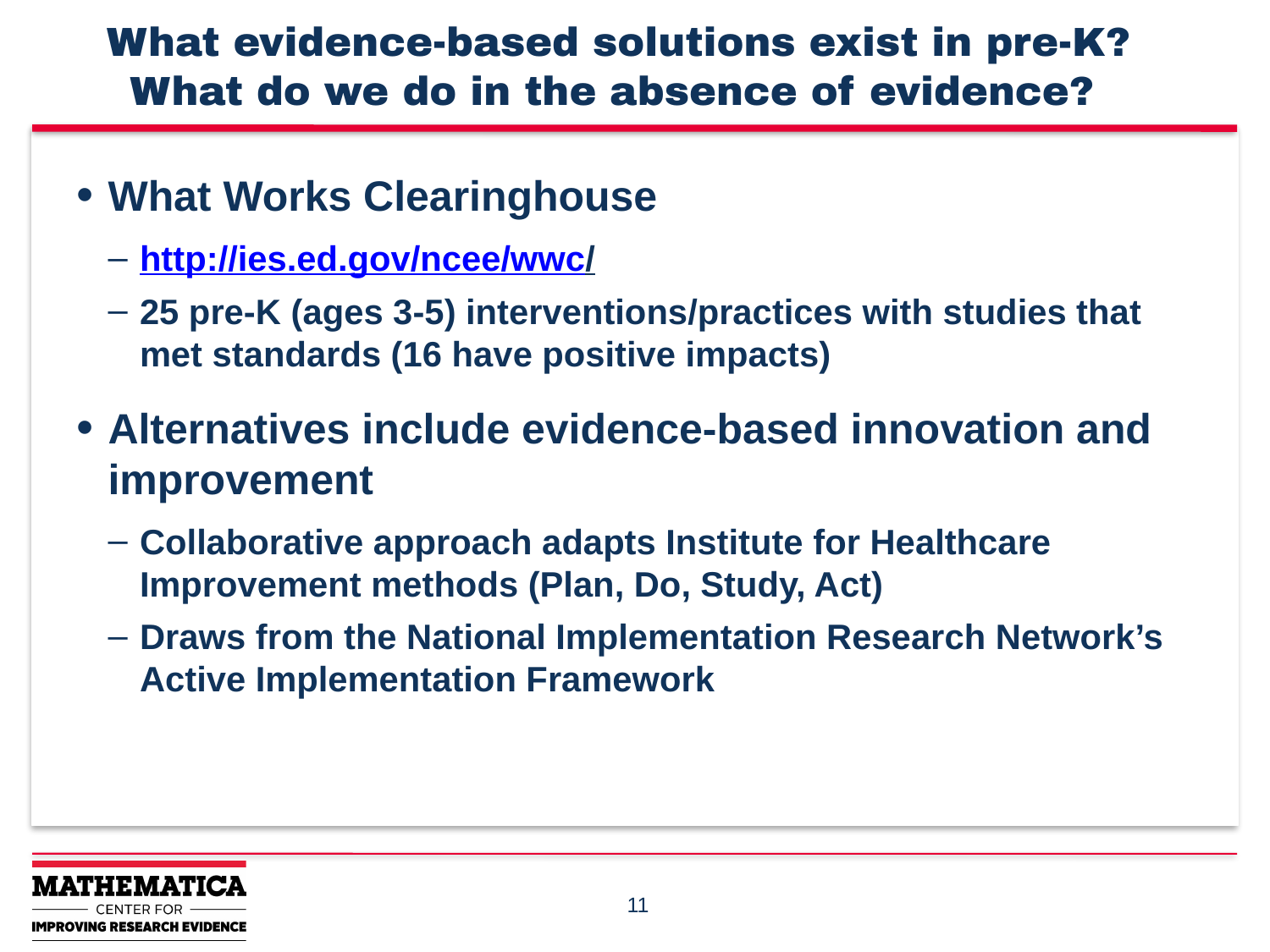

# What evidence-based solutions exist in pre-K? What do we do in the absence of evidence?
What Works Clearinghouse
http://ies.ed.gov/ncee/wwc/
25 pre-K (ages 3-5) interventions/practices with studies that met standards (16 have positive impacts)
Alternatives include evidence-based innovation and improvement
Collaborative approach adapts Institute for Healthcare Improvement methods (Plan, Do, Study, Act)
Draws from the National Implementation Research Network’s Active Implementation Framework